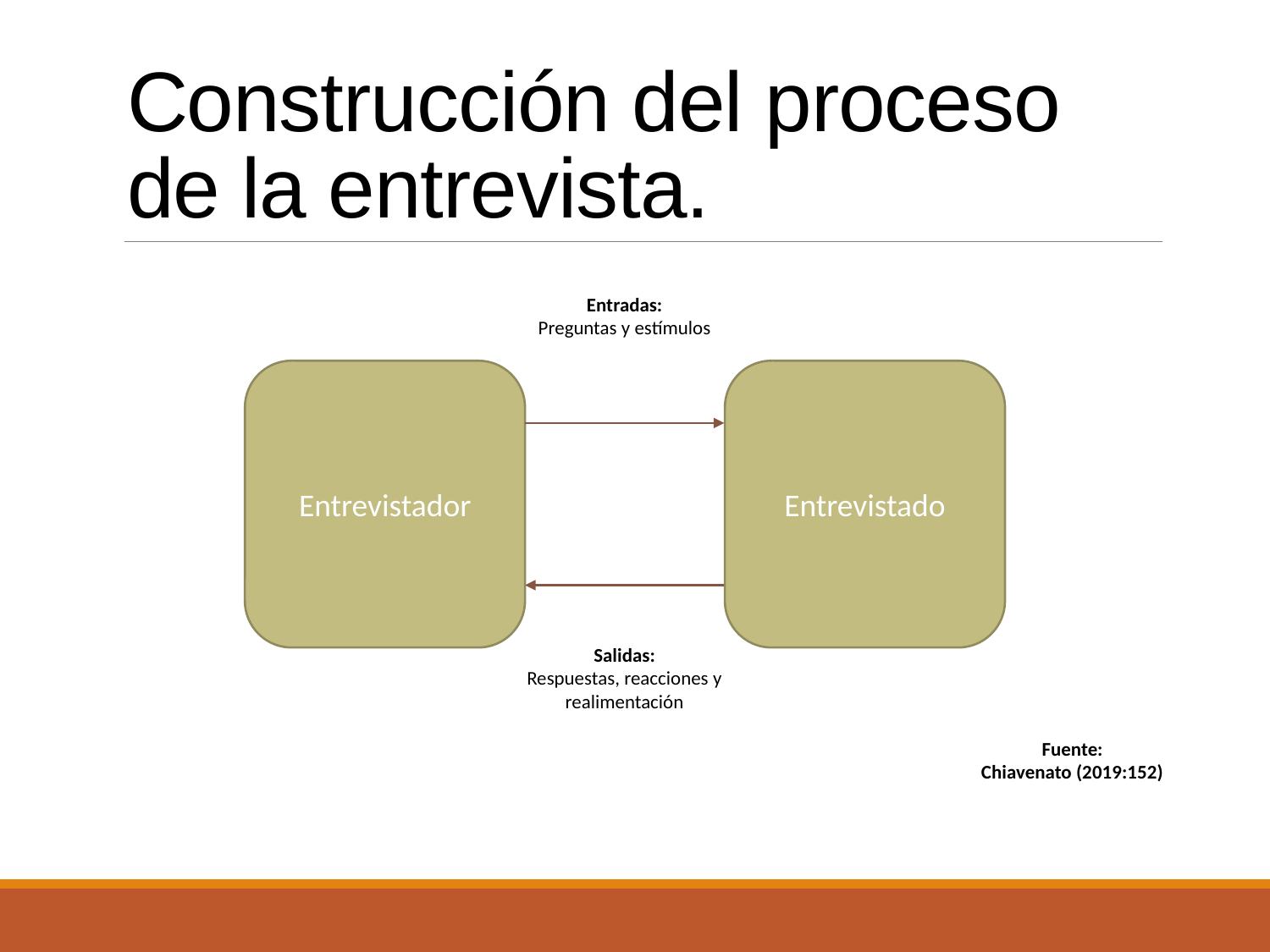

# Construcción del proceso de la entrevista.
Entradas:
Preguntas y estímulos
Entrevistador
Entrevistado
Salidas:
Respuestas, reacciones y realimentación
Fuente:
Chiavenato (2019:152)